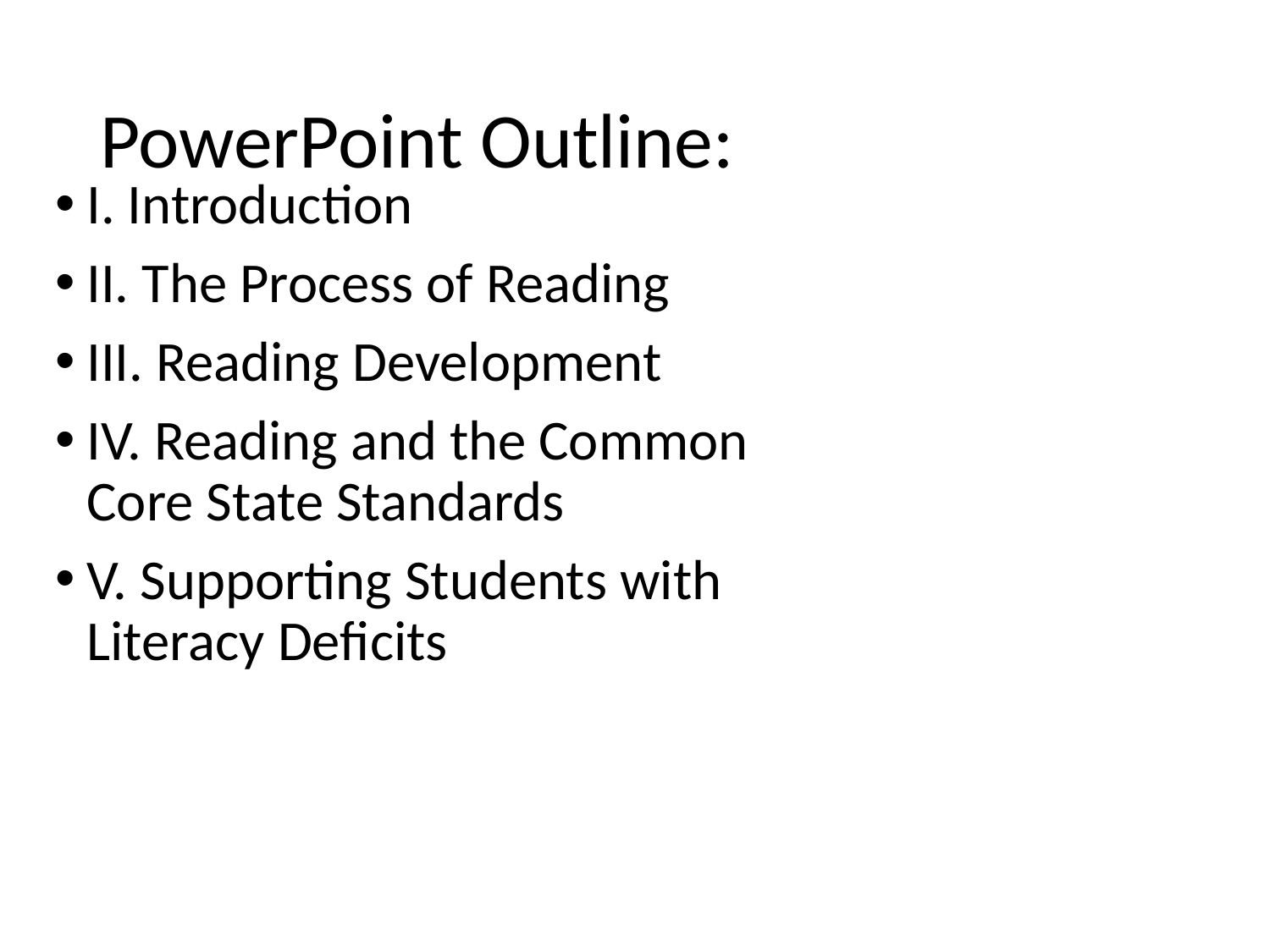

# PowerPoint Outline:
I. Introduction
II. The Process of Reading
III. Reading Development
IV. Reading and the Common Core State Standards
V. Supporting Students with Literacy Deficits